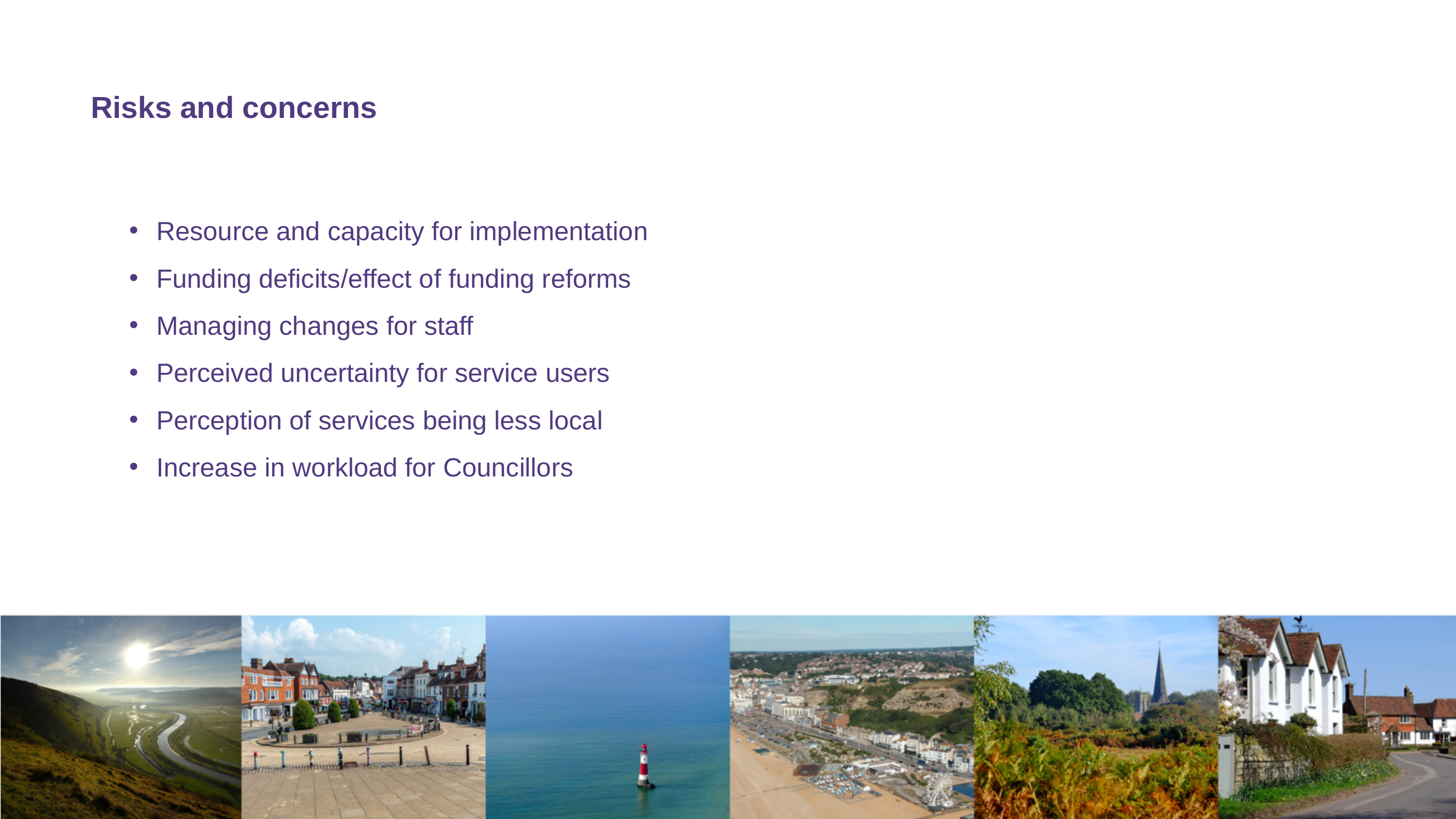

Risks and concerns
Resource and capacity for implementation
Funding deficits/effect of funding reforms
Managing changes for staff
Perceived uncertainty for service users
Perception of services being less local
Increase in workload for Councillors